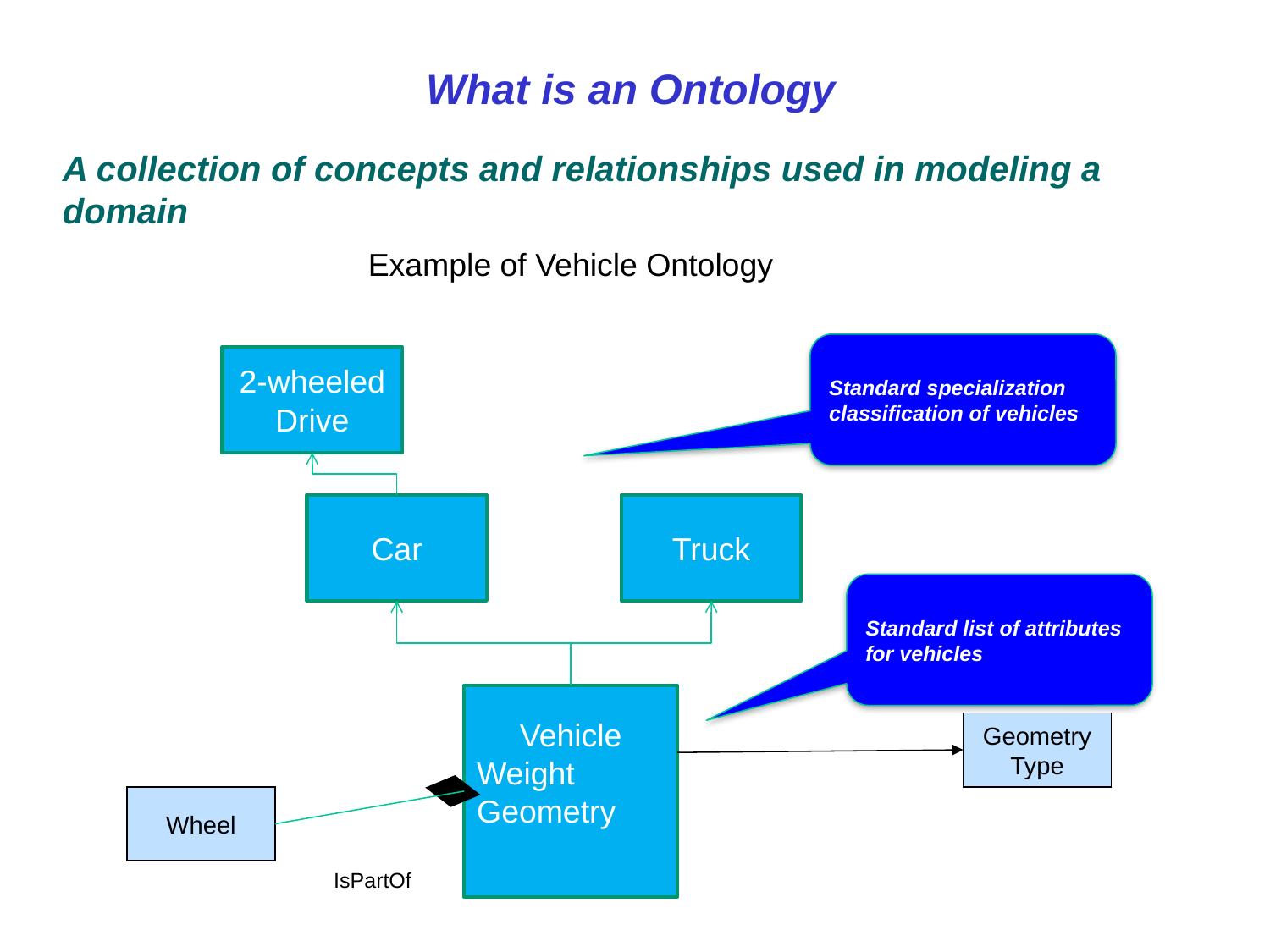

# What is an Ontology
A collection of concepts and relationships used in modeling a domain
Example of Vehicle Ontology
Standard specialization classification of vehicles
2-wheeled
Drive
Car
Truck
Standard list of attributes  for vehicles
Vehicle
Weight
Geometry

Geometry
Type

Wheel
IsPartOf